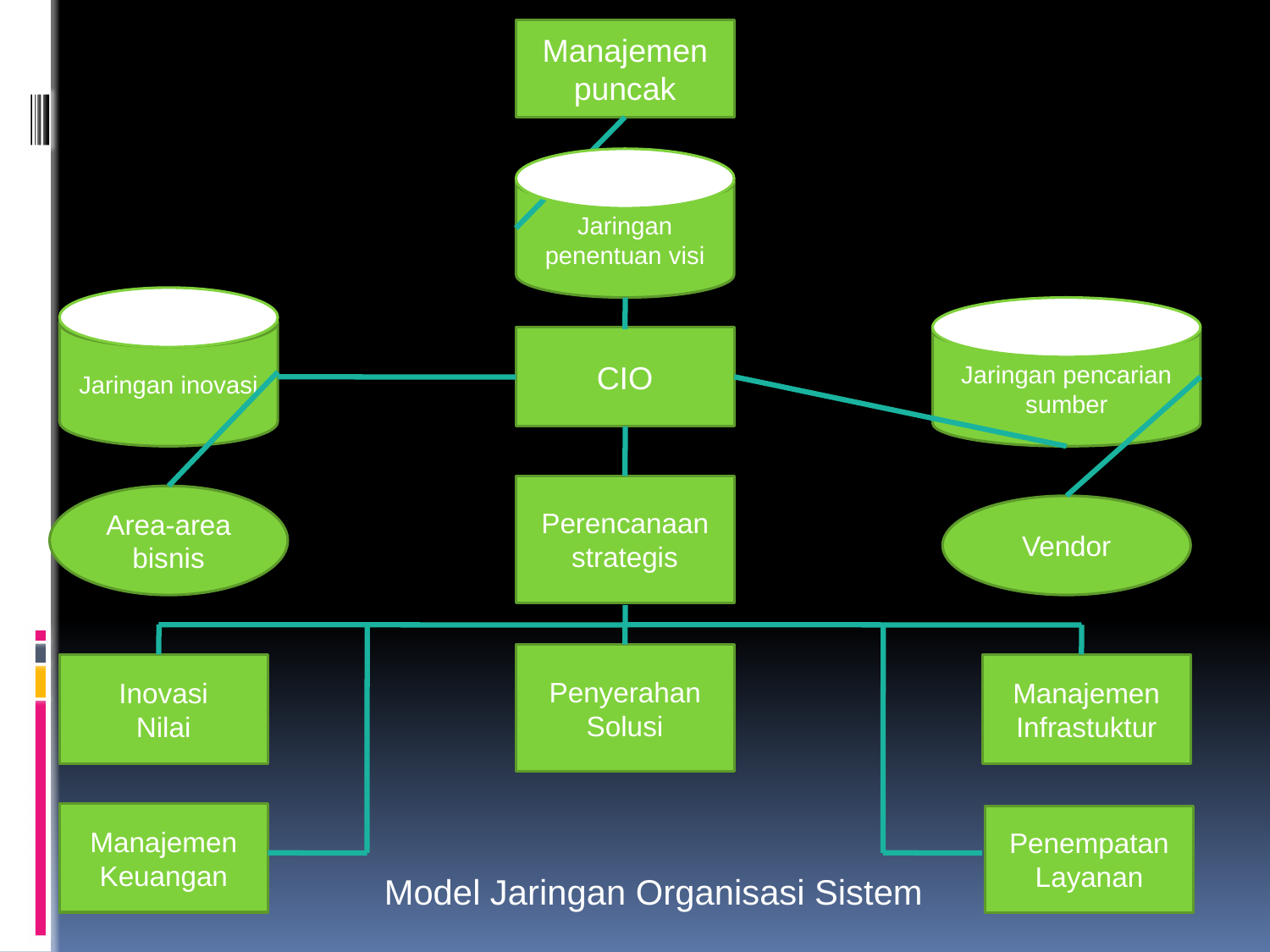

Manajemen puncak

Jaringan penentuan visi

Jaringan inovasi

Jaringan pencarian sumber
CIO
Perencanaan strategis
Area-area bisnis
Vendor
Penyerahan Solusi
Inovasi
Nilai
Manajemen Infrastuktur
Manajemen Keuangan
Penempatan Layanan
Model Jaringan Organisasi Sistem